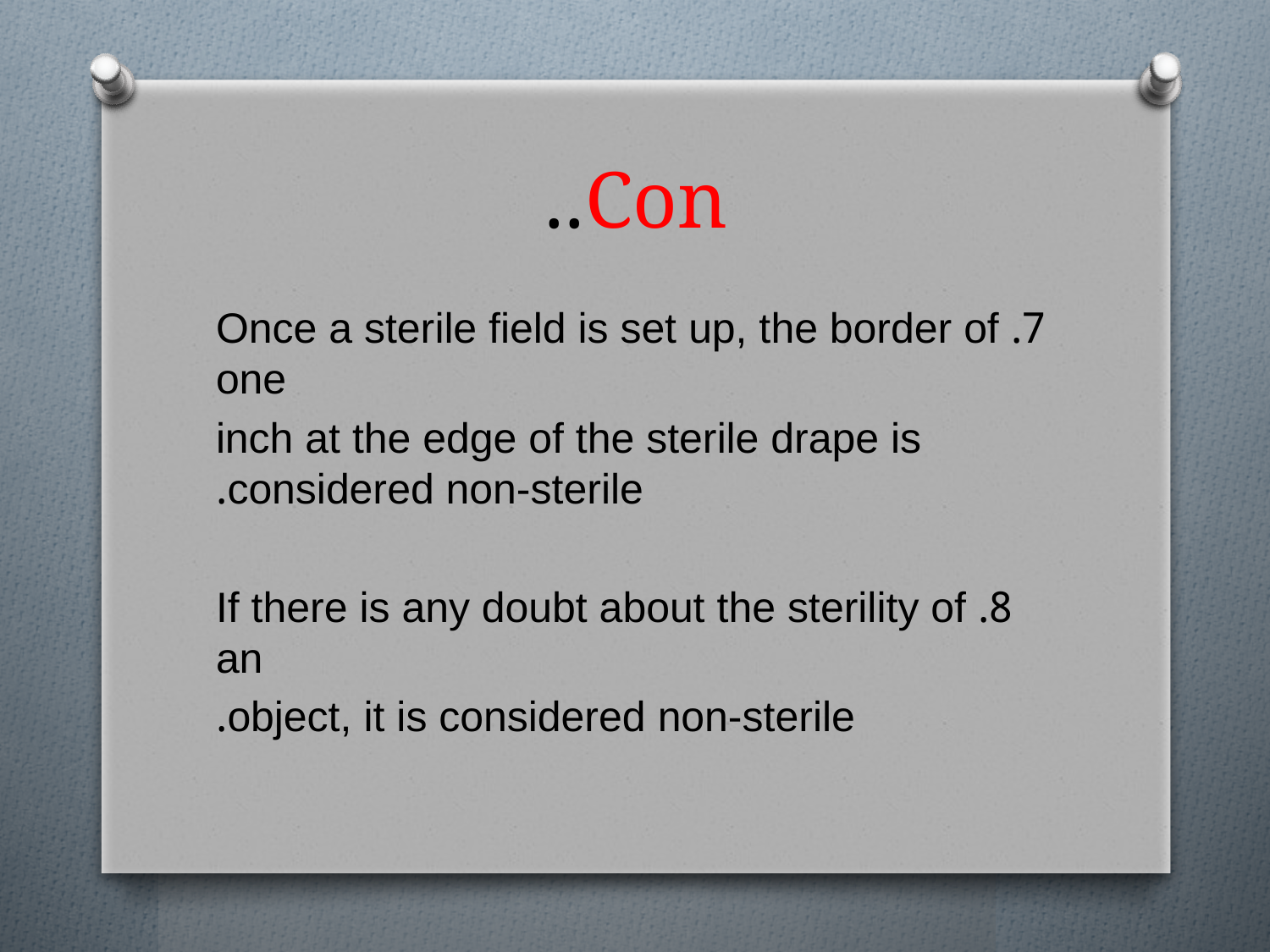

# Con..
7. Once a sterile field is set up, the border of one
inch at the edge of the sterile drape is considered non-sterile.

8. If there is any doubt about the sterility of an
object, it is considered non-sterile.